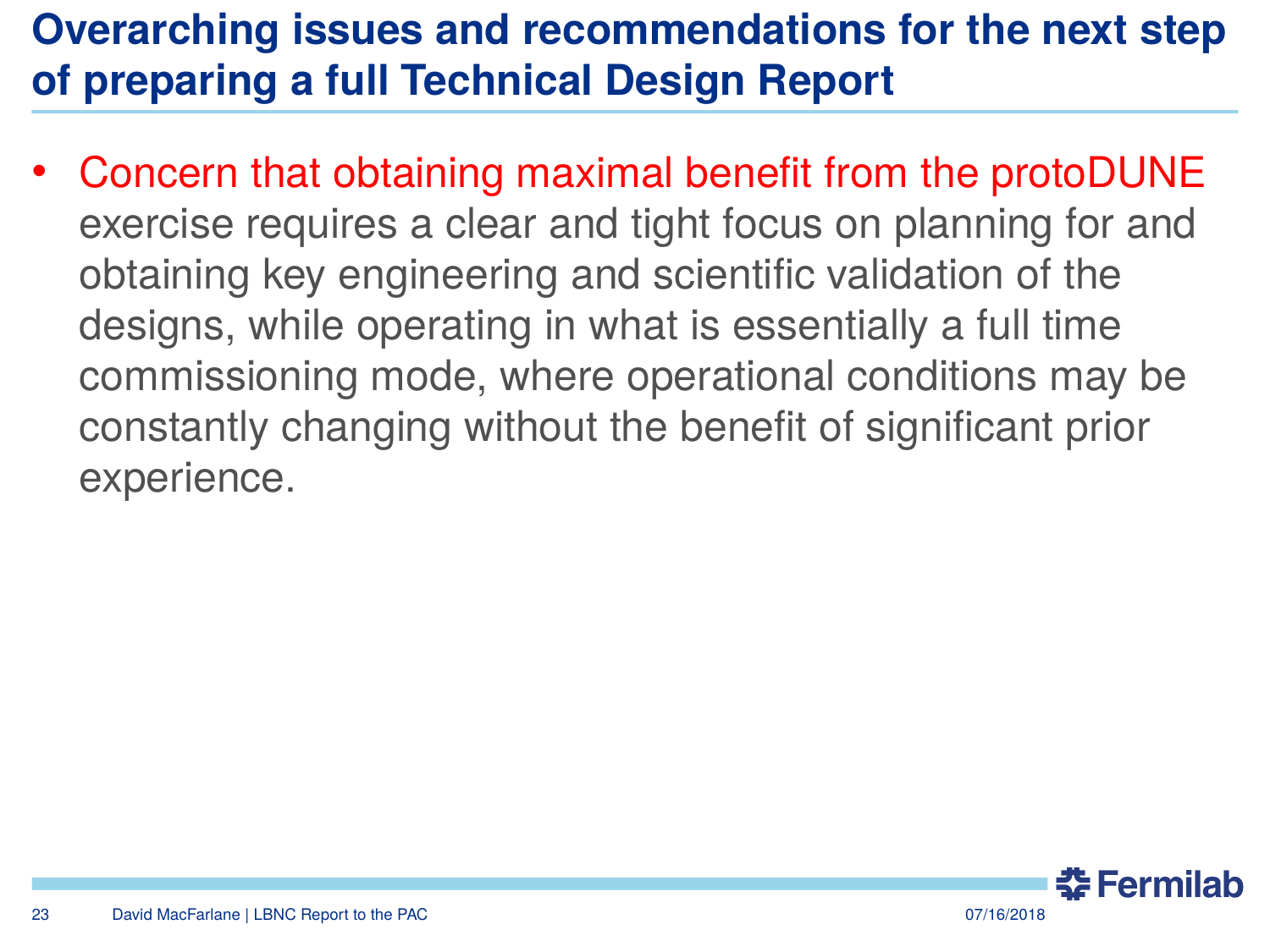

# Overarching issues and recommendations for the next step of preparing a full Technical Design Report
Concern that obtaining maximal benefit from the protoDUNE exercise requires a clear and tight focus on planning for and obtaining key engineering and scientific validation of the designs, while operating in what is essentially a full time commissioning mode, where operational conditions may be constantly changing without the benefit of significant prior experience.

23
David MacFarlane | LBNC Report to the PAC
07/16/2018